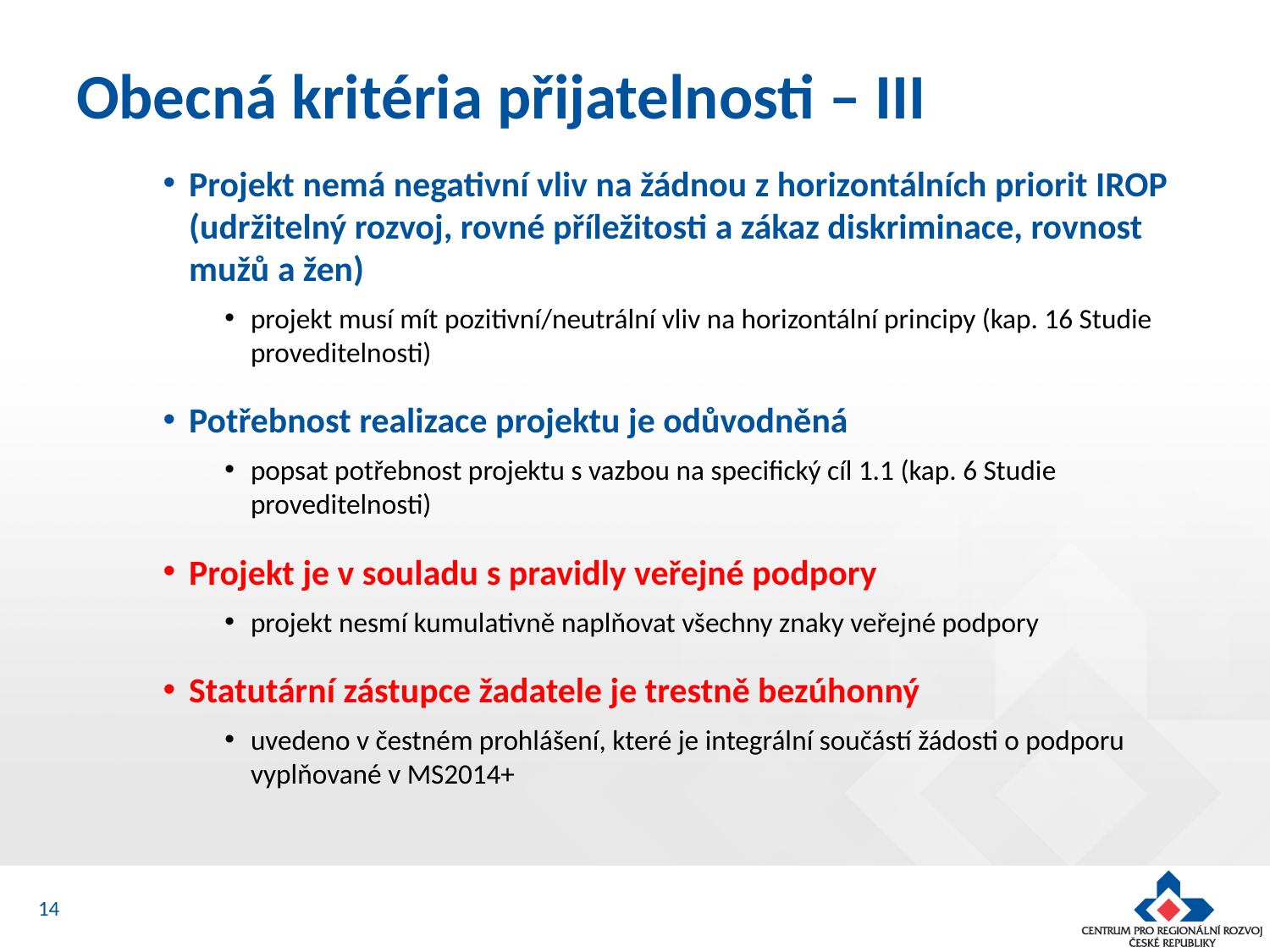

# Obecná kritéria přijatelnosti – III
Projekt nemá negativní vliv na žádnou z horizontálních priorit IROP (udržitelný rozvoj, rovné příležitosti a zákaz diskriminace, rovnost mužů a žen)
projekt musí mít pozitivní/neutrální vliv na horizontální principy (kap. 16 Studie proveditelnosti)
Potřebnost realizace projektu je odůvodněná
popsat potřebnost projektu s vazbou na specifický cíl 1.1 (kap. 6 Studie proveditelnosti)
Projekt je v souladu s pravidly veřejné podpory
projekt nesmí kumulativně naplňovat všechny znaky veřejné podpory
Statutární zástupce žadatele je trestně bezúhonný
uvedeno v čestném prohlášení, které je integrální součástí žádosti o podporu vyplňované v MS2014+

14